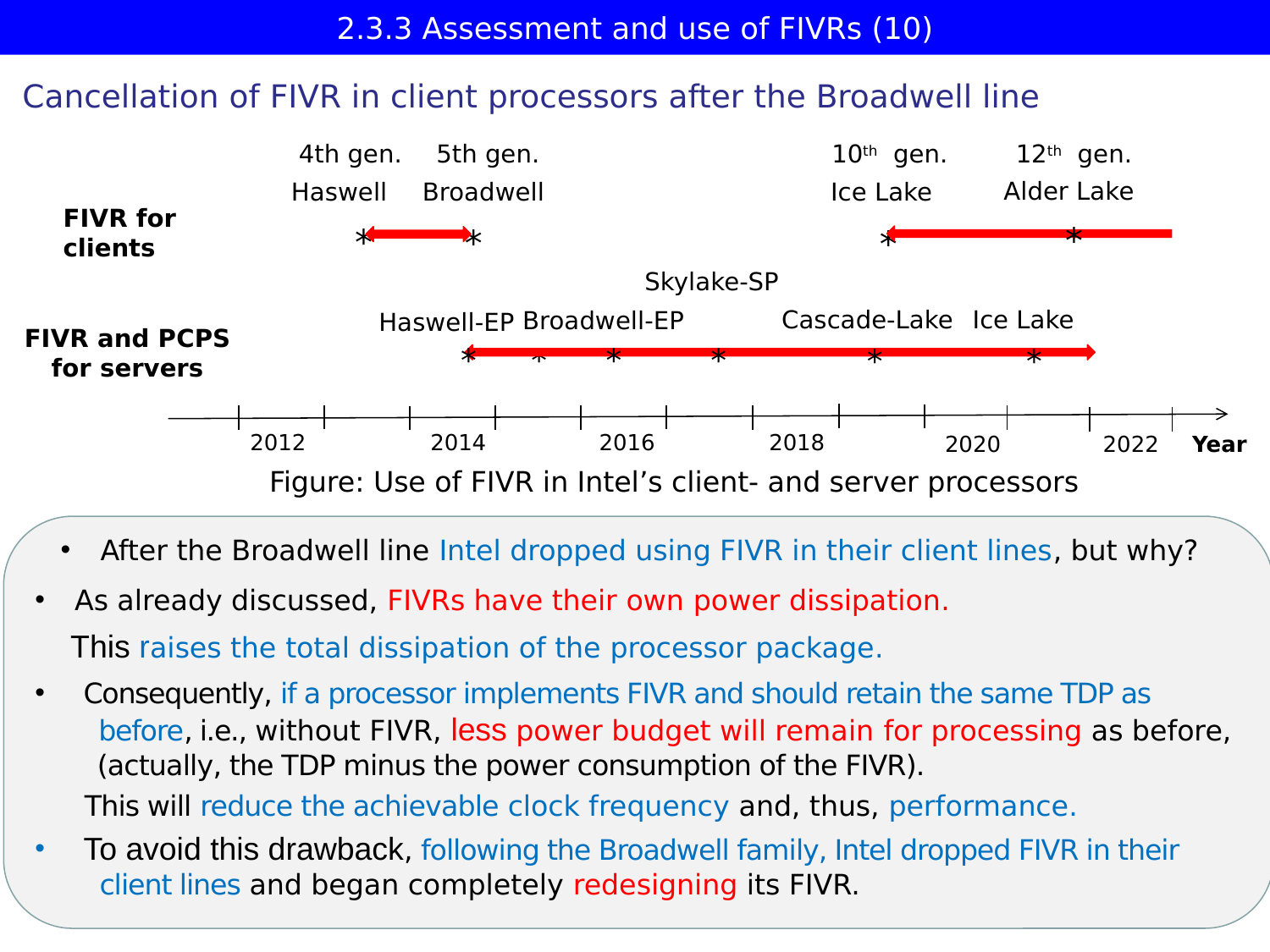

# 2.3.3 Assessment and use of FIVRs (10)
Cancellation of FIVR in client processors after the Broadwell line
4th gen.
5th gen.
10th  gen.
12th  gen.
Alder Lake
Haswell
Broadwell
Ice Lake
FIVR for
clients
*
*

*
*

Skylake-SP
Cascade-Lake
Ice Lake
Broadwell-EP
Haswell-EP
FIVR and PCPS
for servers

*
*
*
*
*
*

2012
2014
2018
2016
2020
2022
Year
Figure: Use of FIVR in Intel’s client- and server processors

After the Broadwell line Intel dropped using FIVR in their client lines, but why?
As already discussed, FIVRs have their own power dissipation.
    This raises the total dissipation of the processor package.
 Consequently, if a processor implements FIVR and should retain the same TDP as
        before, i.e., without FIVR, less power budget will remain for processing as before,
       (actually, the TDP minus the power consumption of the FIVR).
      This will reduce the achievable clock frequency and, thus, performance.
 To avoid this drawback, following the Broadwell family, Intel dropped FIVR in their
        client lines and began completely redesigning its FIVR.